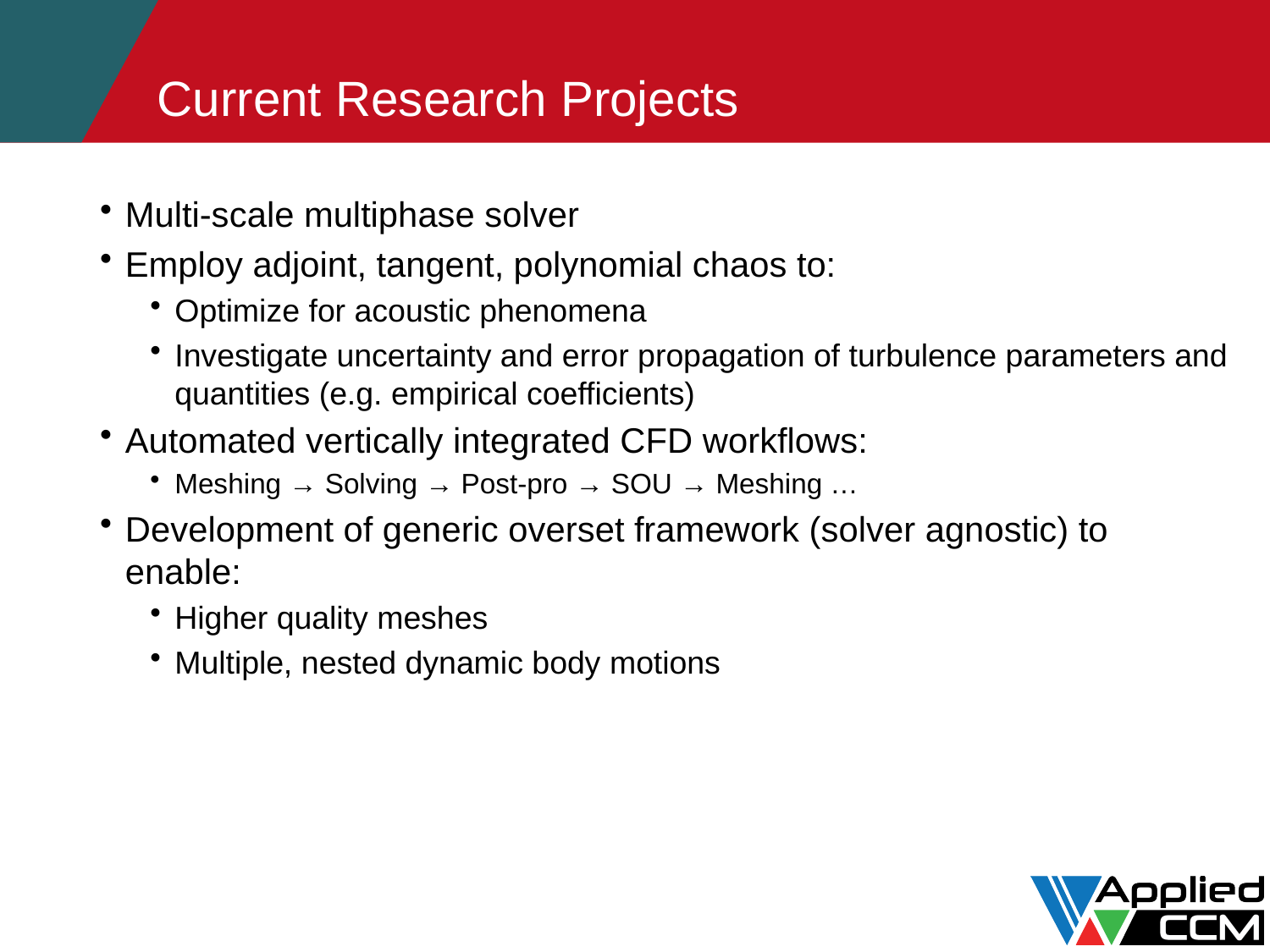

# Current Research Projects
Multi-scale multiphase solver
Employ adjoint, tangent, polynomial chaos to:
Optimize for acoustic phenomena
Investigate uncertainty and error propagation of turbulence parameters and quantities (e.g. empirical coefficients)
Automated vertically integrated CFD workflows:
Meshing → Solving → Post-pro → SOU → Meshing …
Development of generic overset framework (solver agnostic) to enable:
Higher quality meshes
Multiple, nested dynamic body motions